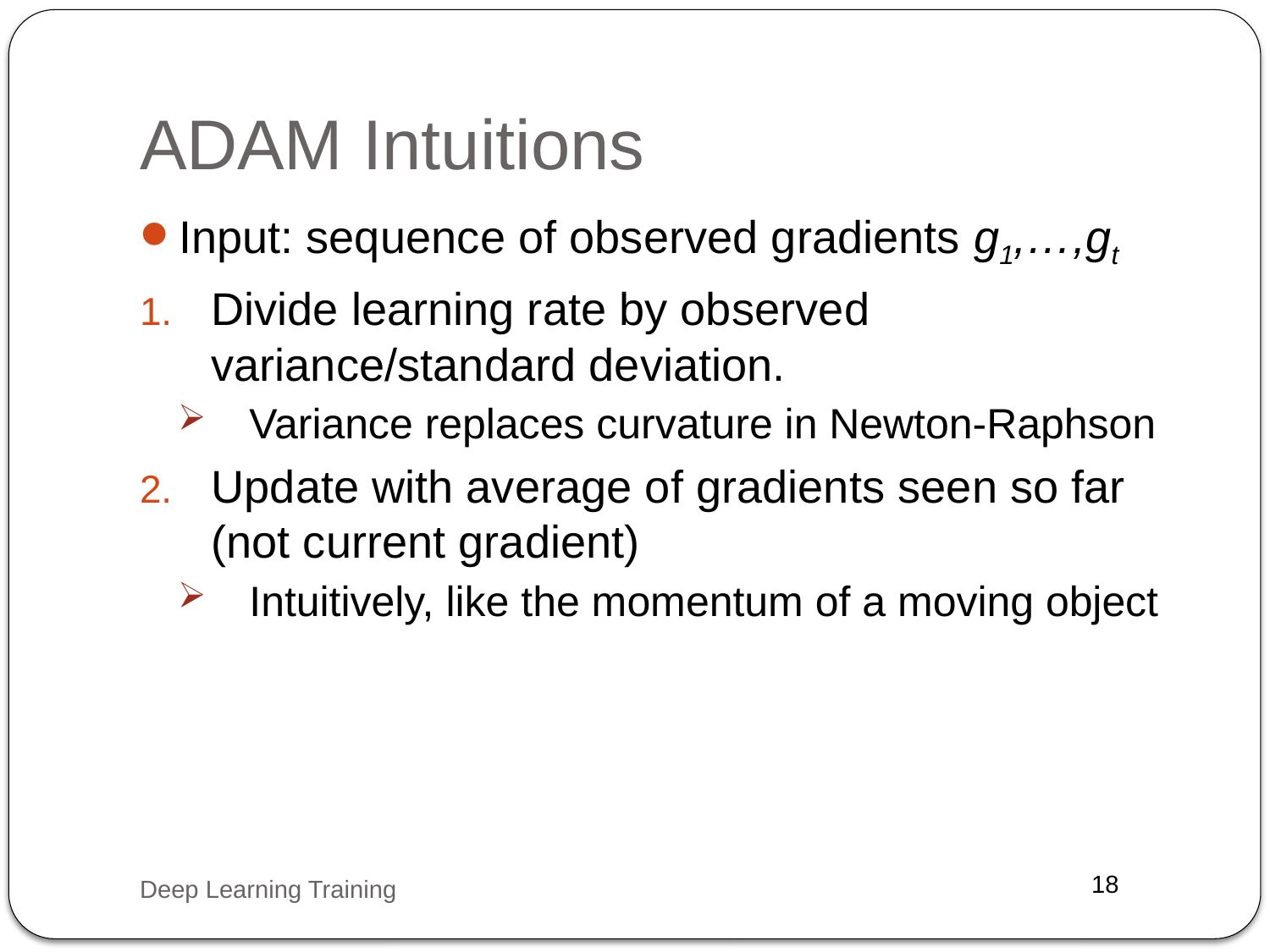

# ADAM Intuitions
Input: sequence of observed gradients g1,…,gt
Divide learning rate by observed variance/standard deviation.
Variance replaces curvature in Newton-Raphson
Update with average of gradients seen so far (not current gradient)
Intuitively, like the momentum of a moving object
Deep Learning Training